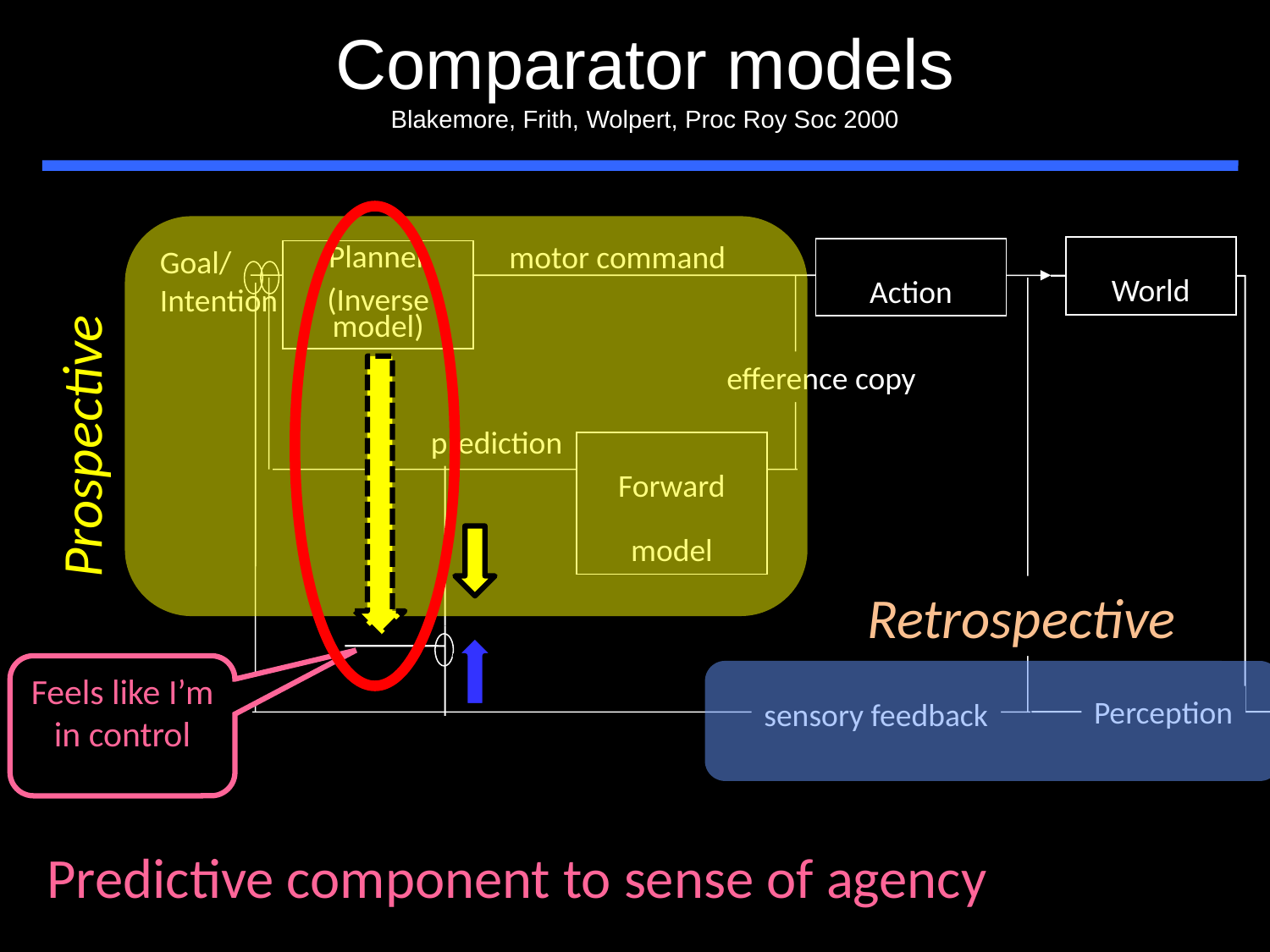

Comparator models
Blakemore, Frith, Wolpert, Proc Roy Soc 2000

Prospective
motor command
Goal/
Intention
World
Action
Planner
(Inverse model)

efference copy

prediction
Forward model

Retrospective

Feels like I’m in control
Perception
sensory feedback

Predictive component to sense of agency